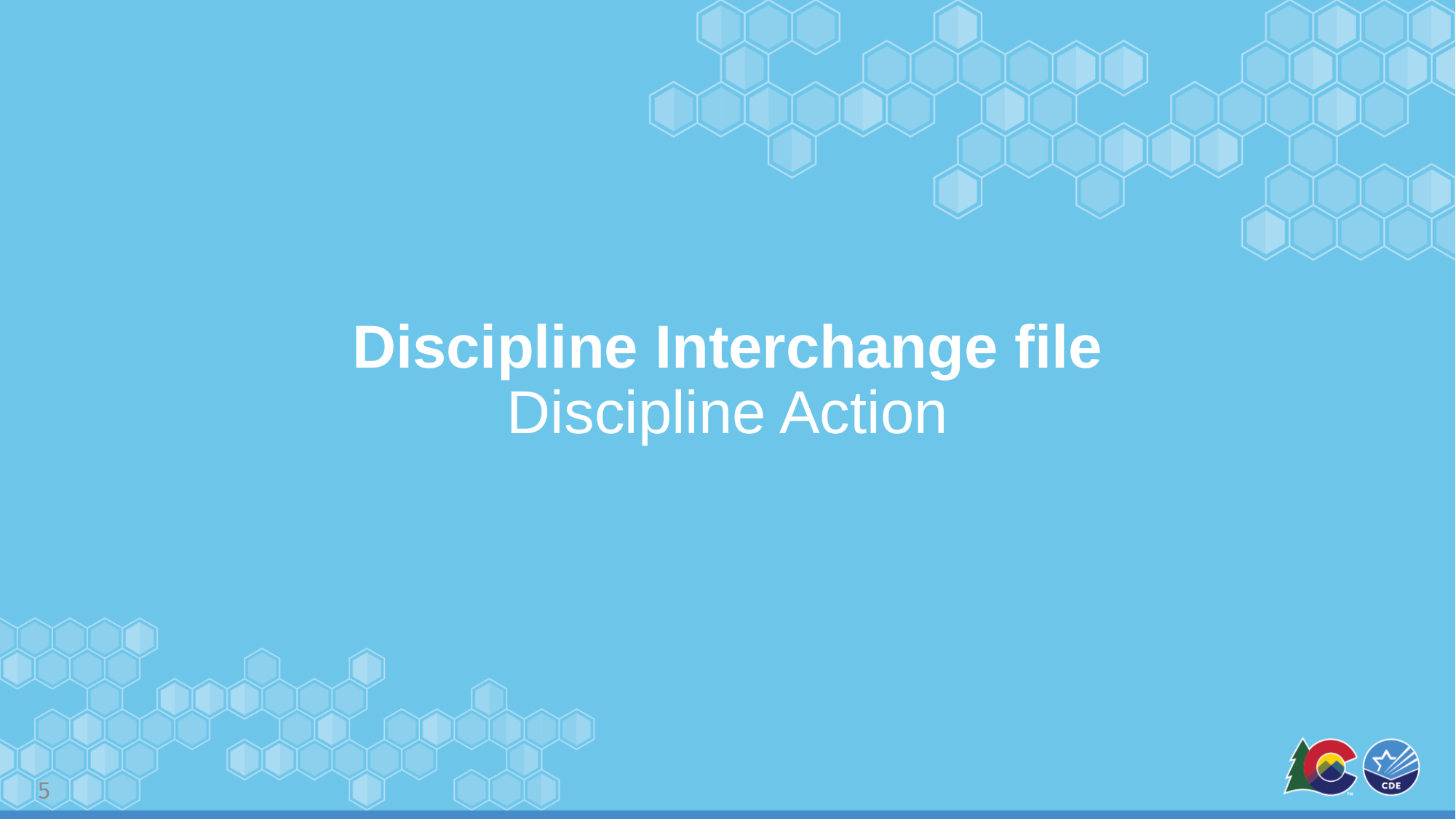

# Discipline Interchange file Discipline Action
5